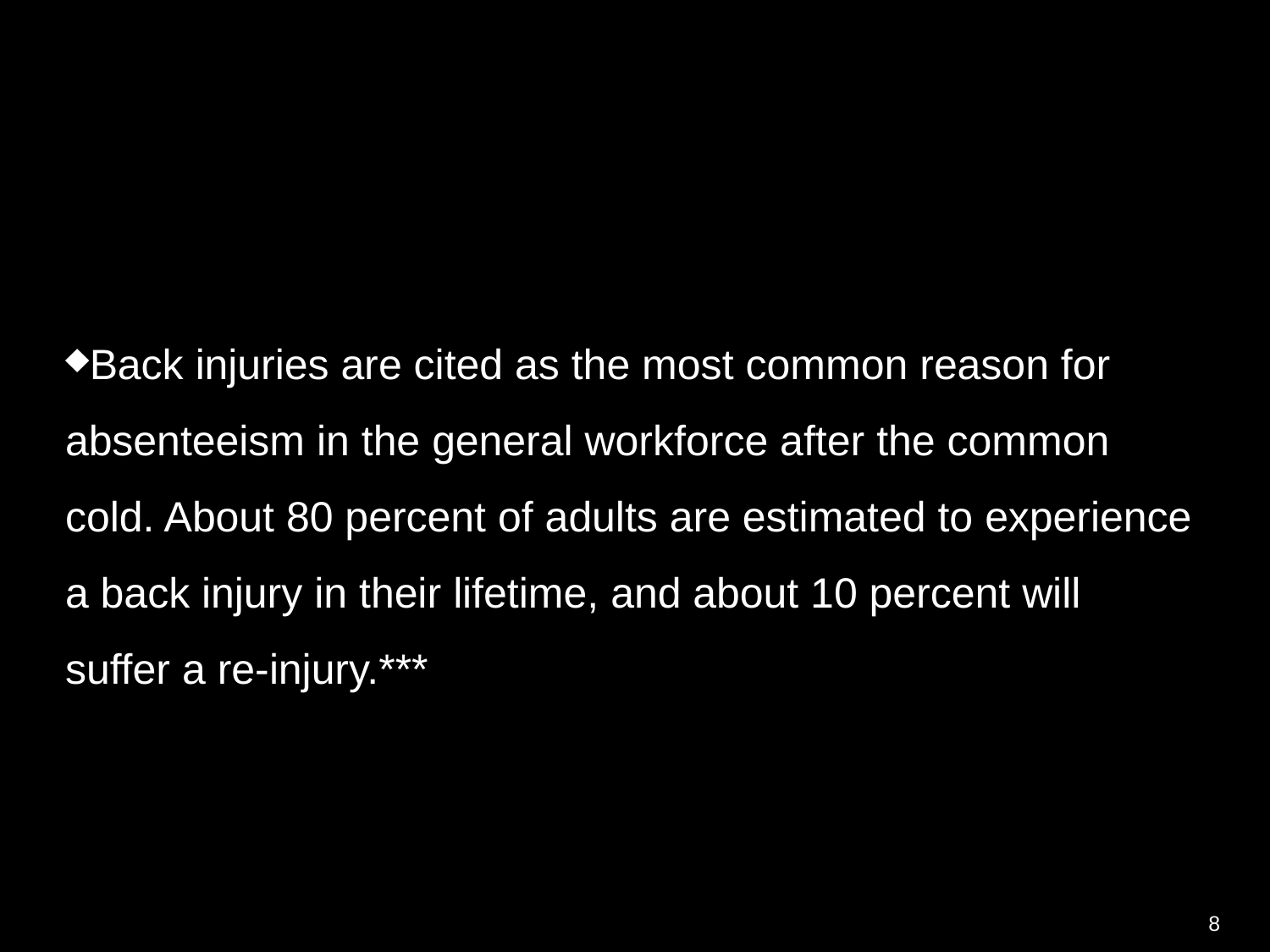

Back injuries are cited as the most common reason for absenteeism in the general workforce after the common cold. About 80 percent of adults are estimated to experience a back injury in their lifetime, and about 10 percent will suffer a re-injury.***
8